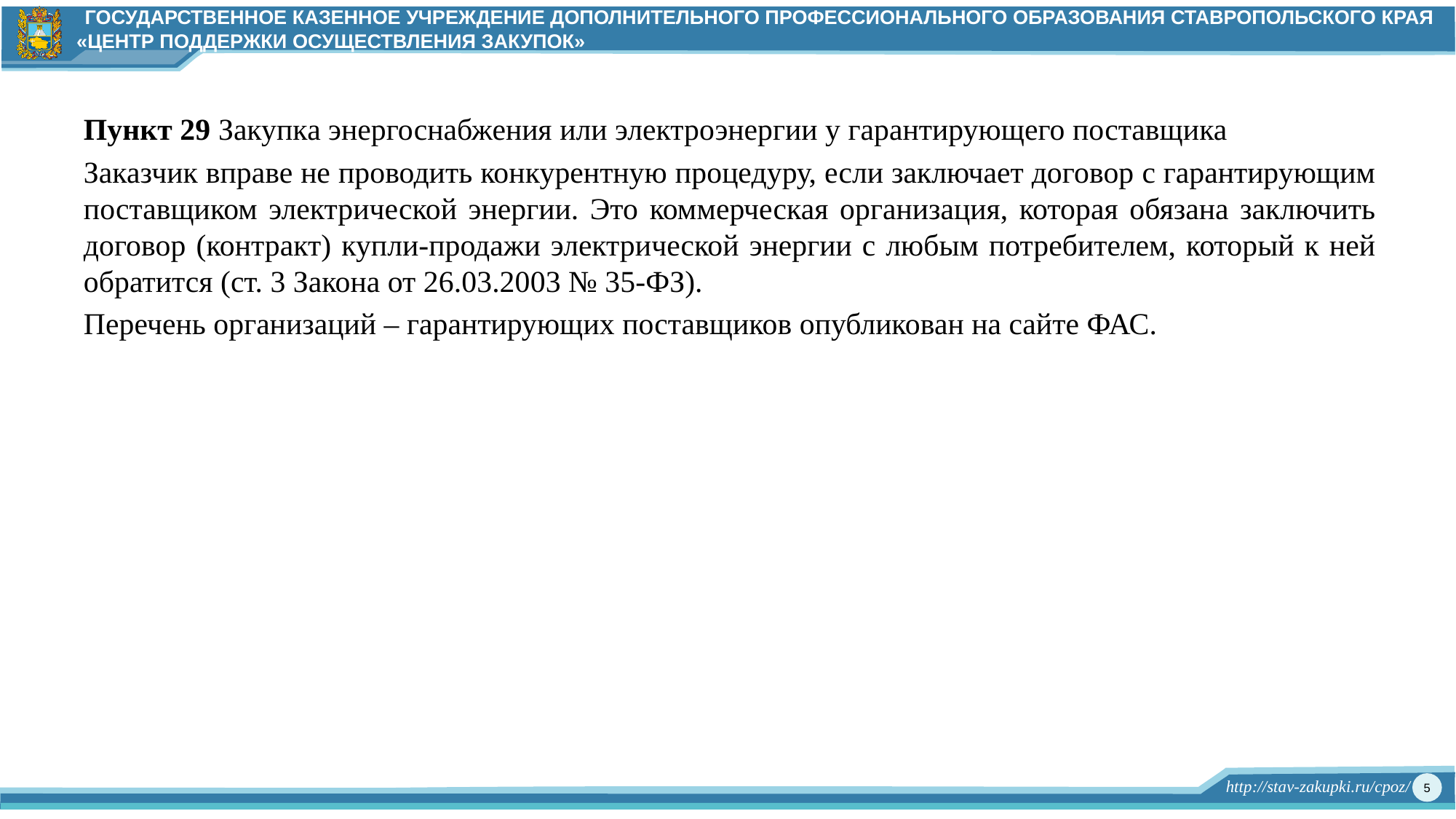

Пункт 29 Закупка энергоснабжения или электроэнергии у гарантирующего поставщика
Заказчик вправе не проводить конкурентную процедуру, если заключает договор с гарантирующим поставщиком электрической энергии. Это коммерческая организация, которая обязана заключить договор (контракт) купли-продажи электрической энергии с любым потребителем, который к ней обратится (ст. 3 Закона от 26.03.2003 № 35-ФЗ).
Перечень организаций – гарантирующих поставщиков опубликован на сайте ФАС.

5